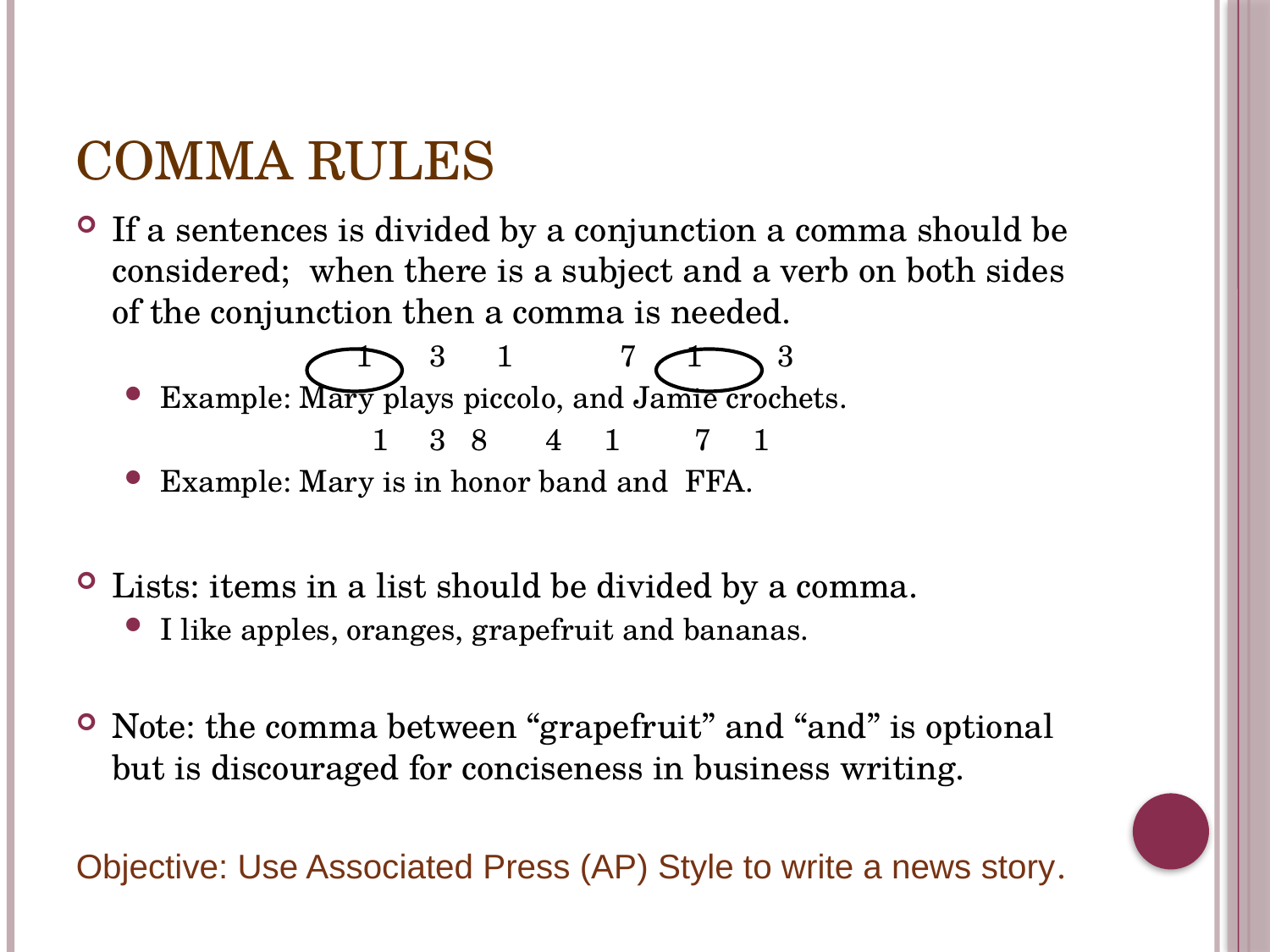

# Comma Rules
If a sentences is divided by a conjunction a comma should be considered;  when there is a subject and a verb on both sides of the conjunction then a comma is needed.
                            1       3      1             7      1         3
Example: Mary plays piccolo, and Jamie crochets.
                              1     3   8       4     1         7     1
Example: Mary is in honor band and  FFA.

Lists: items in a list should be divided by a comma.
I like apples, oranges, grapefruit and bananas.

Note: the comma between “grapefruit” and “and” is optional but is discouraged for conciseness in business writing.

Objective: Use Associated Press (AP) Style to write a news story.